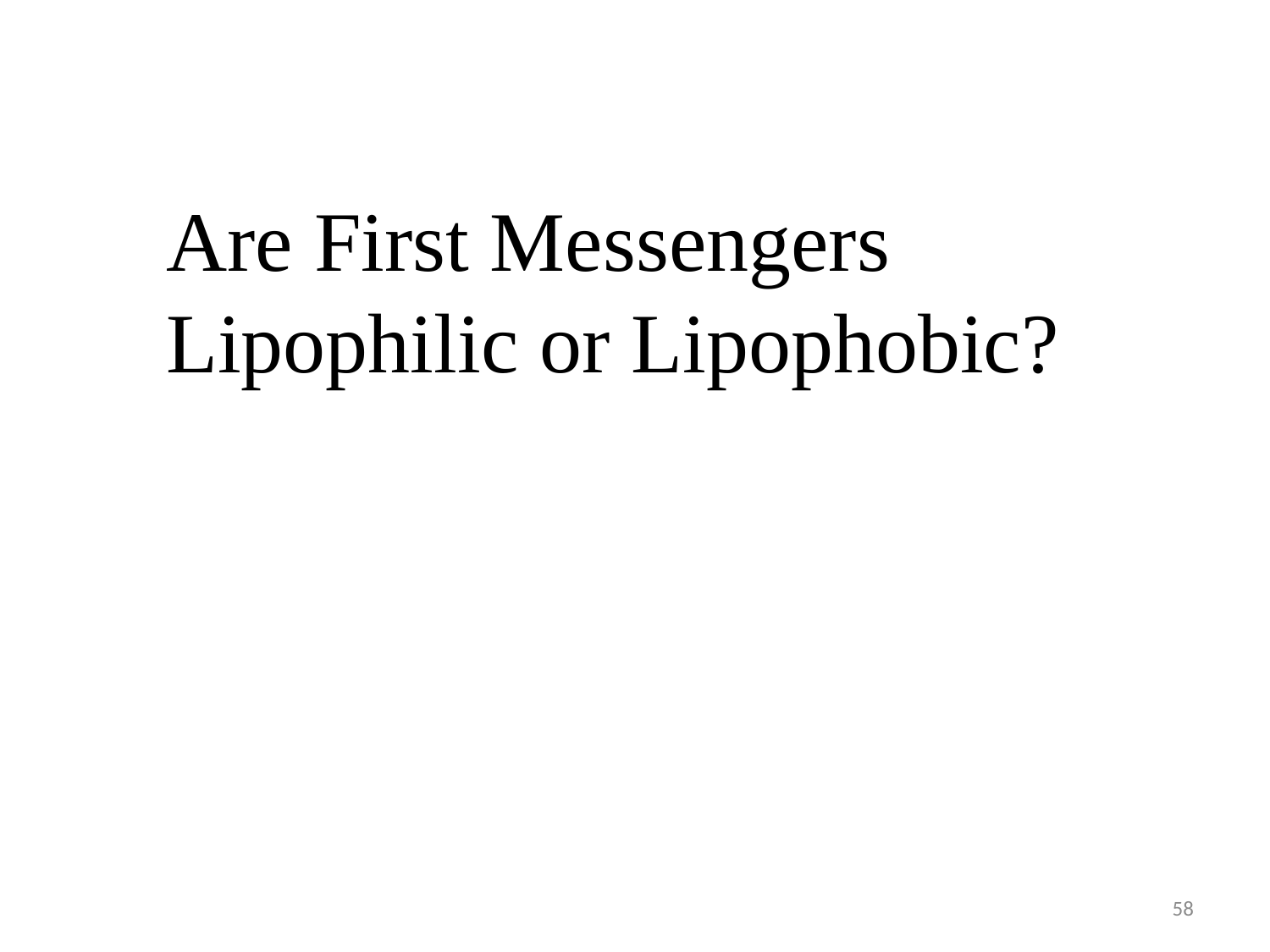

Are First Messengers Lipophilic or Lipophobic?
58